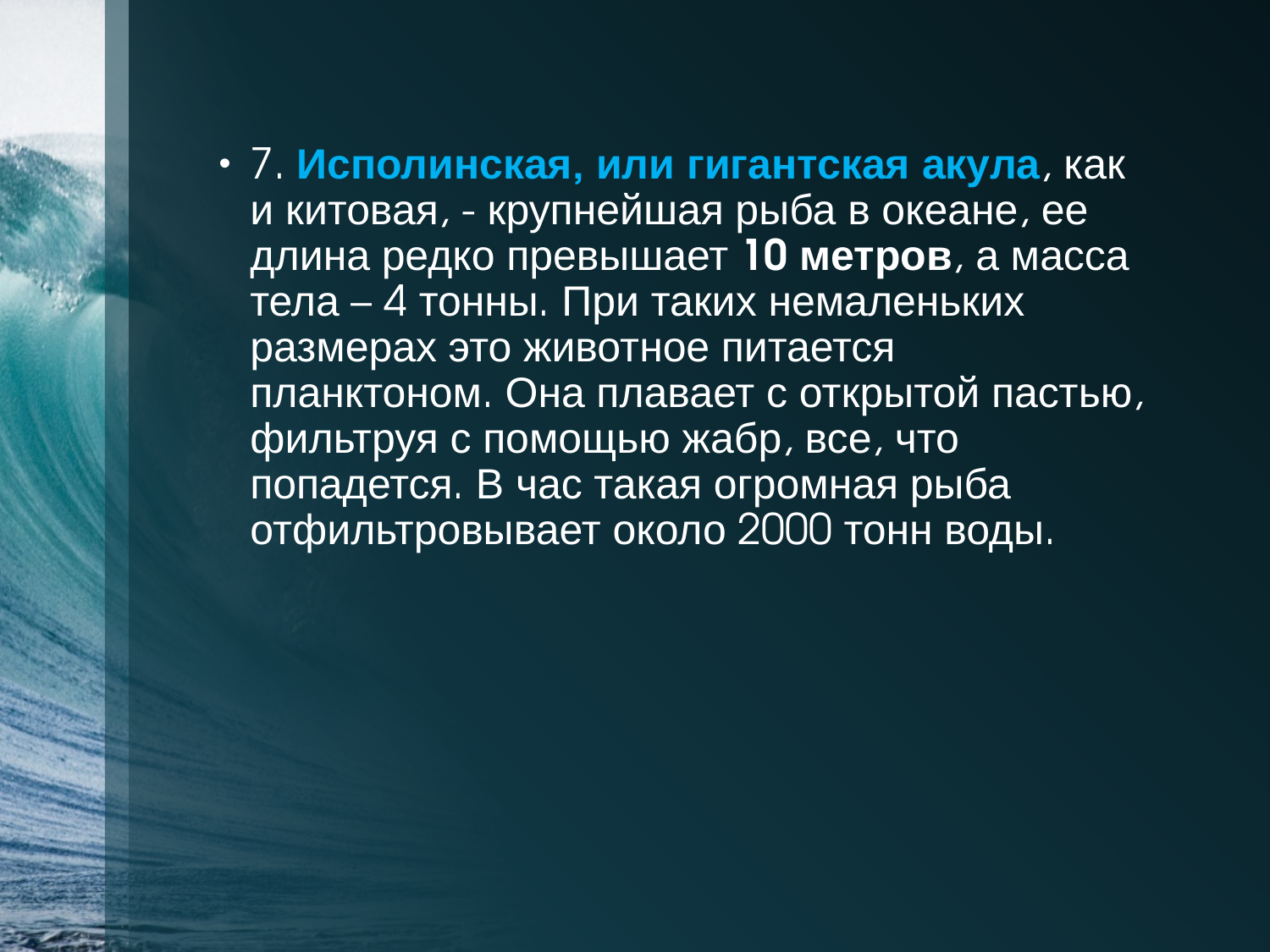

7. Исполинская, или гигантская акула, как и китовая, - крупнейшая рыба в океане, ее длина редко превышает 10 метров, а масса тела – 4 тонны. При таких немаленьких размерах это животное питается планктоном. Она плавает с открытой пастью, фильтруя с помощью жабр, все, что попадется. В час такая огромная рыба отфильтровывает около 2000 тонн воды.